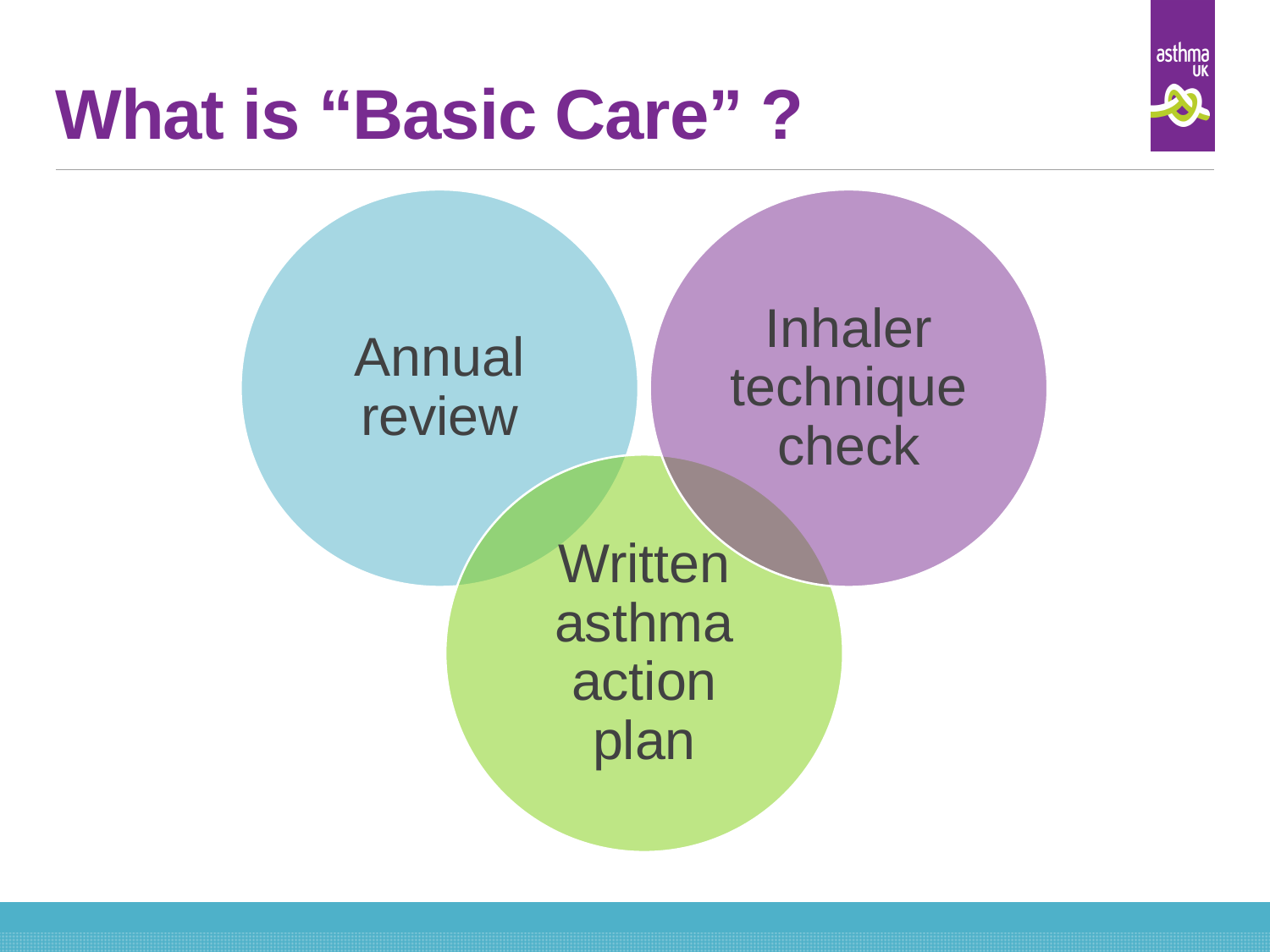

# What is “Basic Care” ?

Annual review
Written asthma action plan
Inhaler technique check